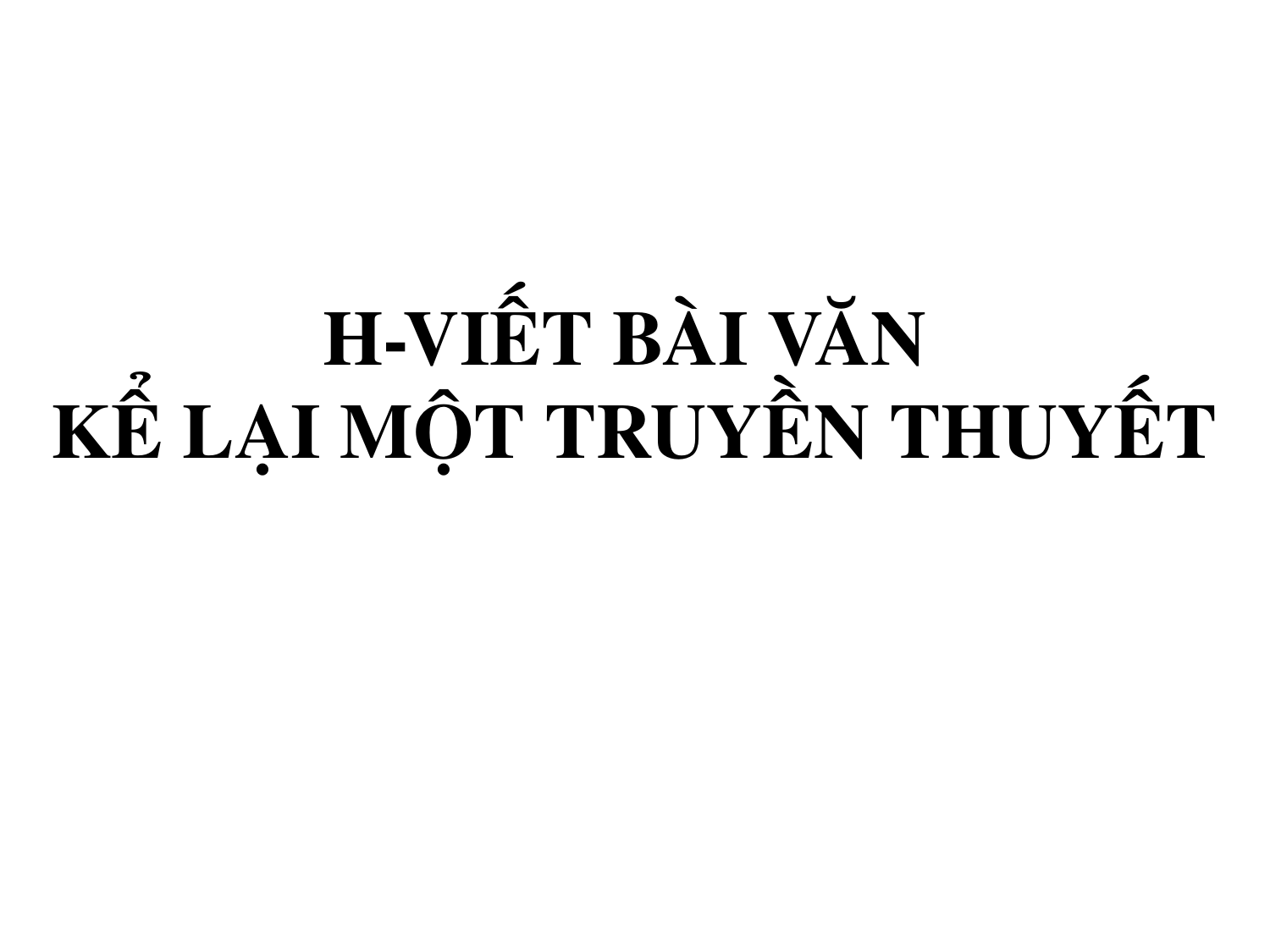

# H-VIẾT BÀI VĂN KỂ LẠI MỘT TRUYỀN THUYẾT